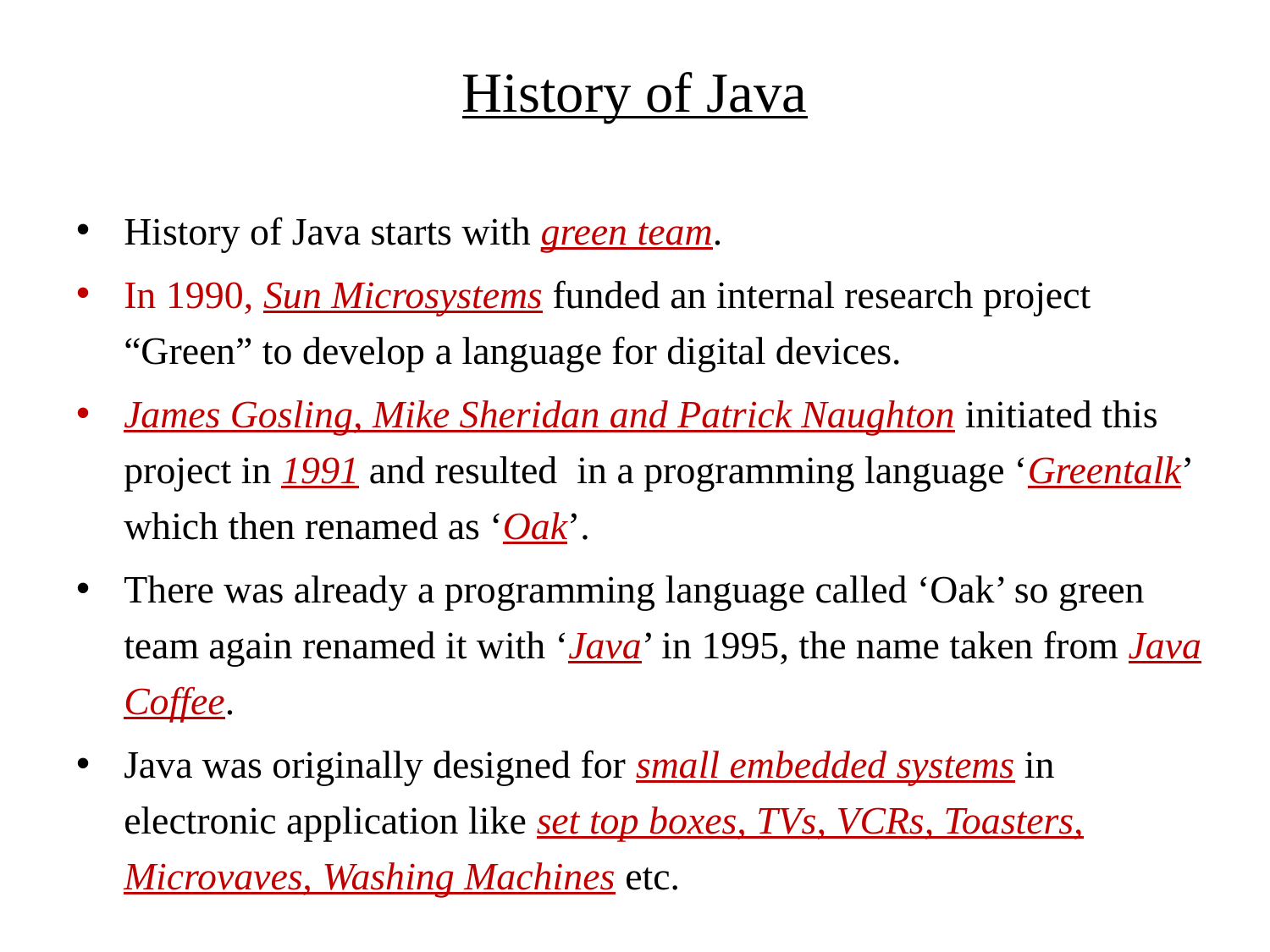

# History of Java
History of Java starts with green team.
In 1990, Sun Microsystems funded an internal research project “Green” to develop a language for digital devices.
James Gosling, Mike Sheridan and Patrick Naughton initiated this project in 1991 and resulted  in a programming language ‘Greentalk’ which then renamed as ‘Oak’.
There was already a programming language called ‘Oak’ so green team again renamed it with ‘Java’ in 1995, the name taken from Java Coffee.
Java was originally designed for small embedded systems in electronic application like set top boxes, TVs, VCRs, Toasters, Microvaves, Washing Machines etc.